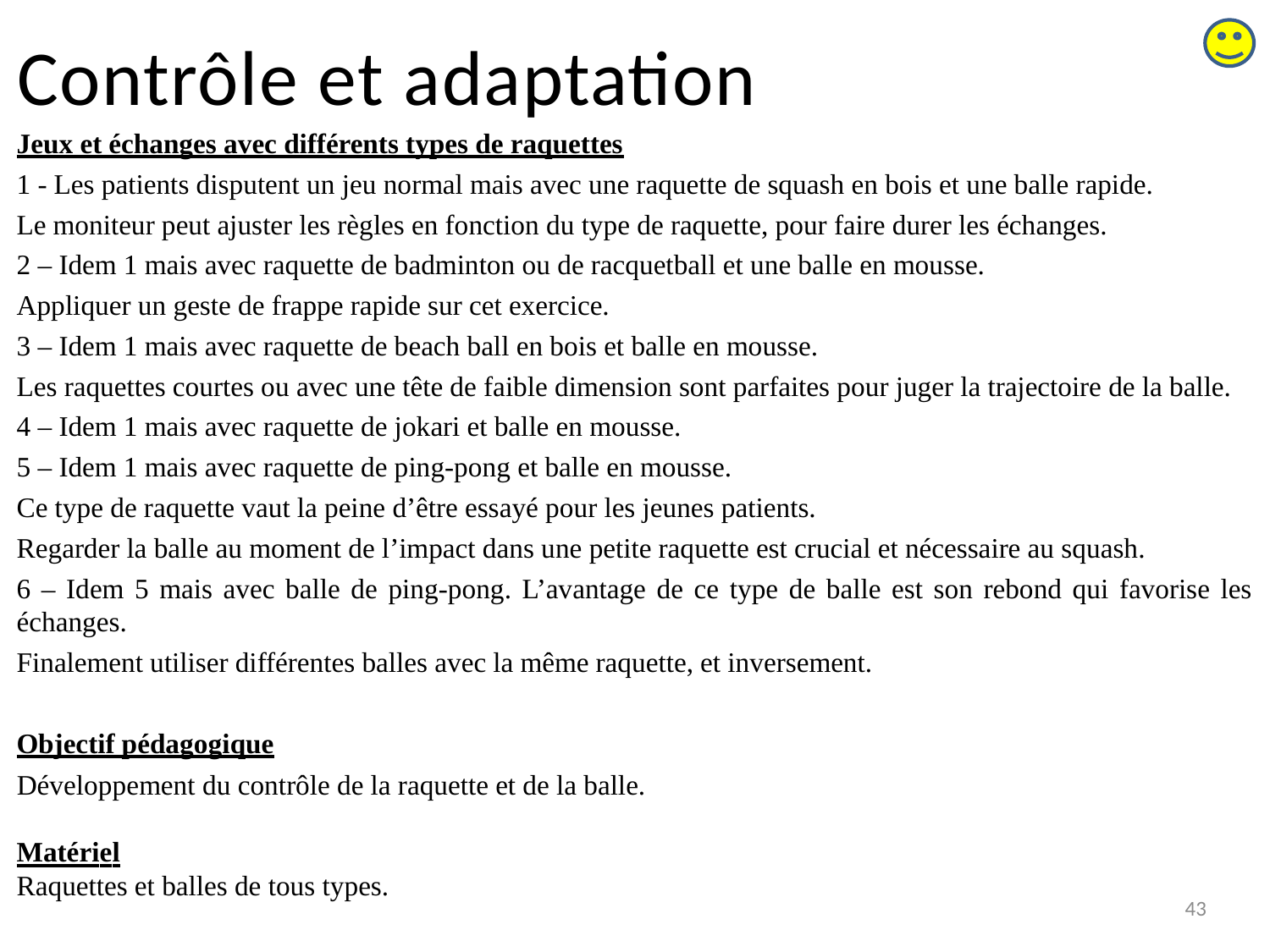

# Contrôle et adaptation
Jeux et échanges avec différents types de raquettes
1 - Les patients disputent un jeu normal mais avec une raquette de squash en bois et une balle rapide.
Le moniteur peut ajuster les règles en fonction du type de raquette, pour faire durer les échanges.
2 – Idem 1 mais avec raquette de badminton ou de racquetball et une balle en mousse.
Appliquer un geste de frappe rapide sur cet exercice.
3 – Idem 1 mais avec raquette de beach ball en bois et balle en mousse.
Les raquettes courtes ou avec une tête de faible dimension sont parfaites pour juger la trajectoire de la balle.
4 – Idem 1 mais avec raquette de jokari et balle en mousse.
5 – Idem 1 mais avec raquette de ping-pong et balle en mousse.
Ce type de raquette vaut la peine d’être essayé pour les jeunes patients.
Regarder la balle au moment de l’impact dans une petite raquette est crucial et nécessaire au squash.
6 – Idem 5 mais avec balle de ping-pong. L’avantage de ce type de balle est son rebond qui favorise les échanges.
Finalement utiliser différentes balles avec la même raquette, et inversement.

Objectif pédagogique
Développement du contrôle de la raquette et de la balle.

Matériel
Raquettes et balles de tous types.
43